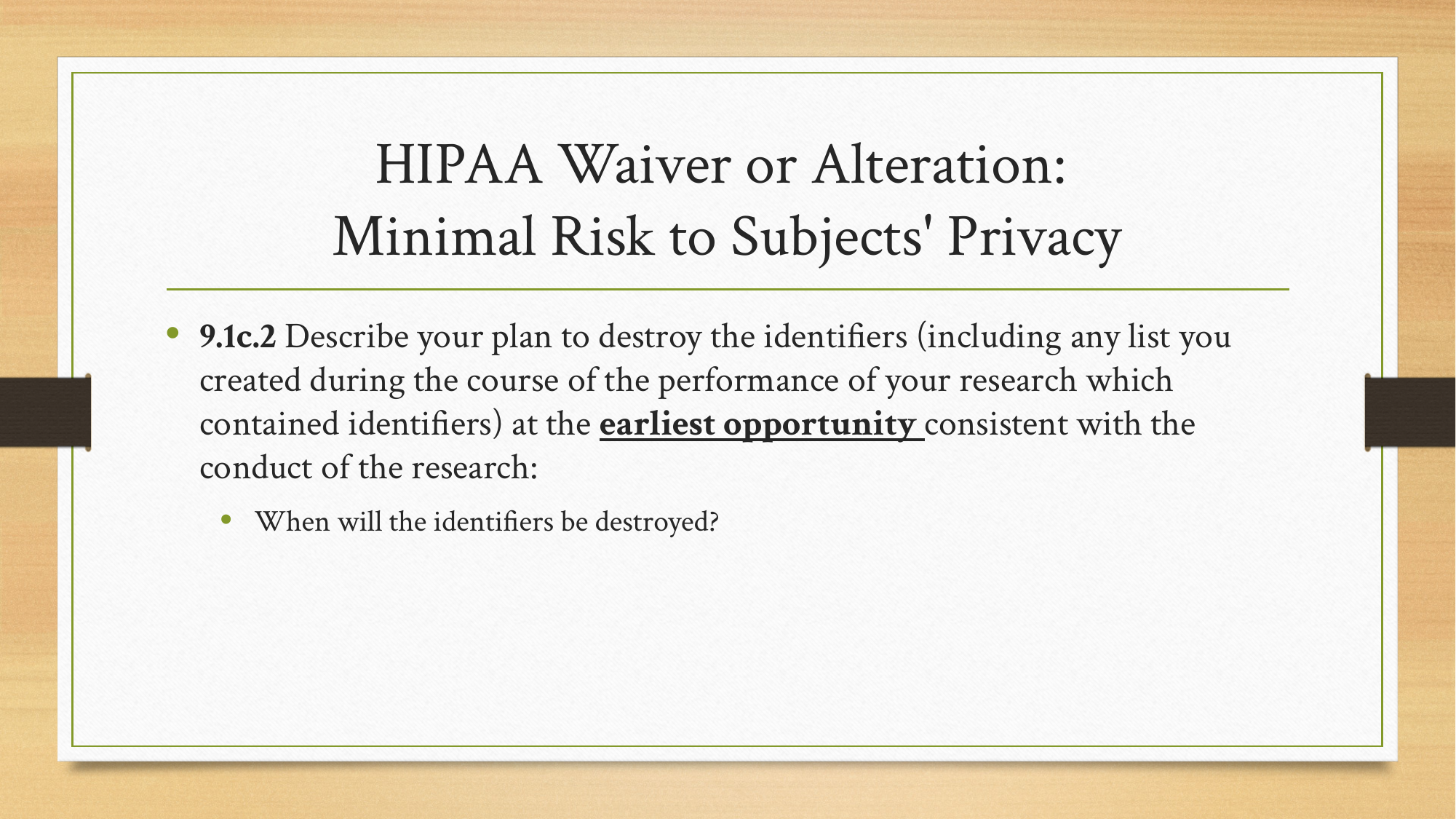

# HIPAA Waiver or Alteration: Minimal Risk to Subjects' Privacy
9.1c.2 Describe your plan to destroy the identifiers (including any list you created during the course of the performance of your research which contained identifiers) at the earliest opportunity consistent with the conduct of the research:
When will the identifiers be destroyed?